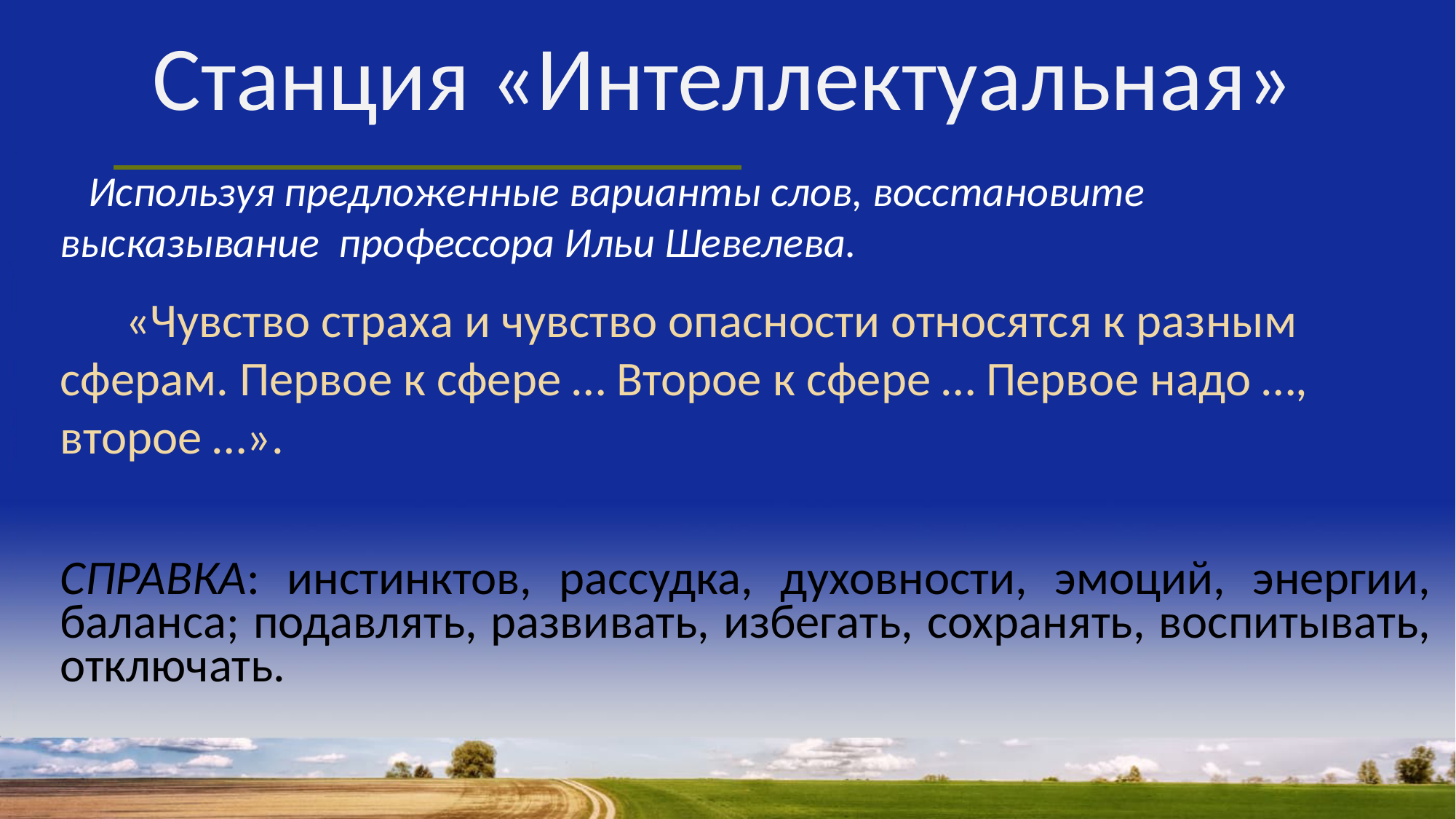

# Станция «Интеллектуальная»
   Используя предложенные варианты слов, восстановите высказывание  профессора Ильи Шевелева.
      «Чувство страха и чувство опасности относятся к разным сферам. Первое к сфере … Второе к сфере … Первое надо …, второе …».

СПРАВКА: инстинктов, рассудка, духовности, эмоций, энергии, баланса; подавлять, развивать, избегать, сохранять, воспитывать, отключать.